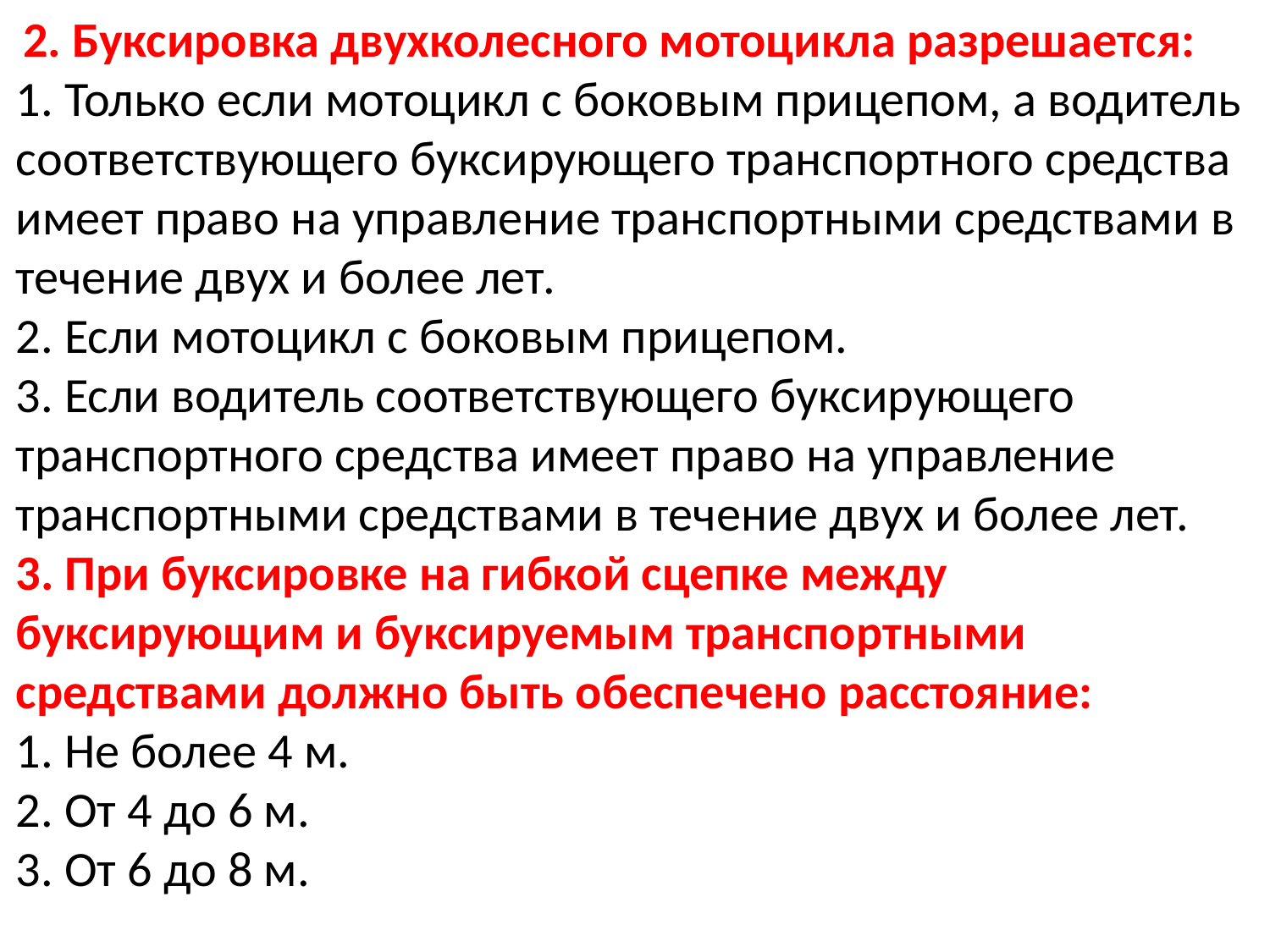

2. Буксировка двухколесного мотоцикла разрешается:
1. Только если мотоцикл с боковым прицепом, а водитель соответствующего буксирующего транспортного средства имеет право на управление транспортными средствами в течение двух и более лет.
2. Если мотоцикл с боковым прицепом.
3. Если водитель соответствующего буксирующего транспортного средства имеет право на управление транспортными средствами в течение двух и более лет.
3. При буксировке на гибкой сцепке между буксирующим и буксируемым транспортными средствами должно быть обеспечено расстояние:
1. Не более 4 м.
2. От 4 до 6 м.
3. От 6 до 8 м.